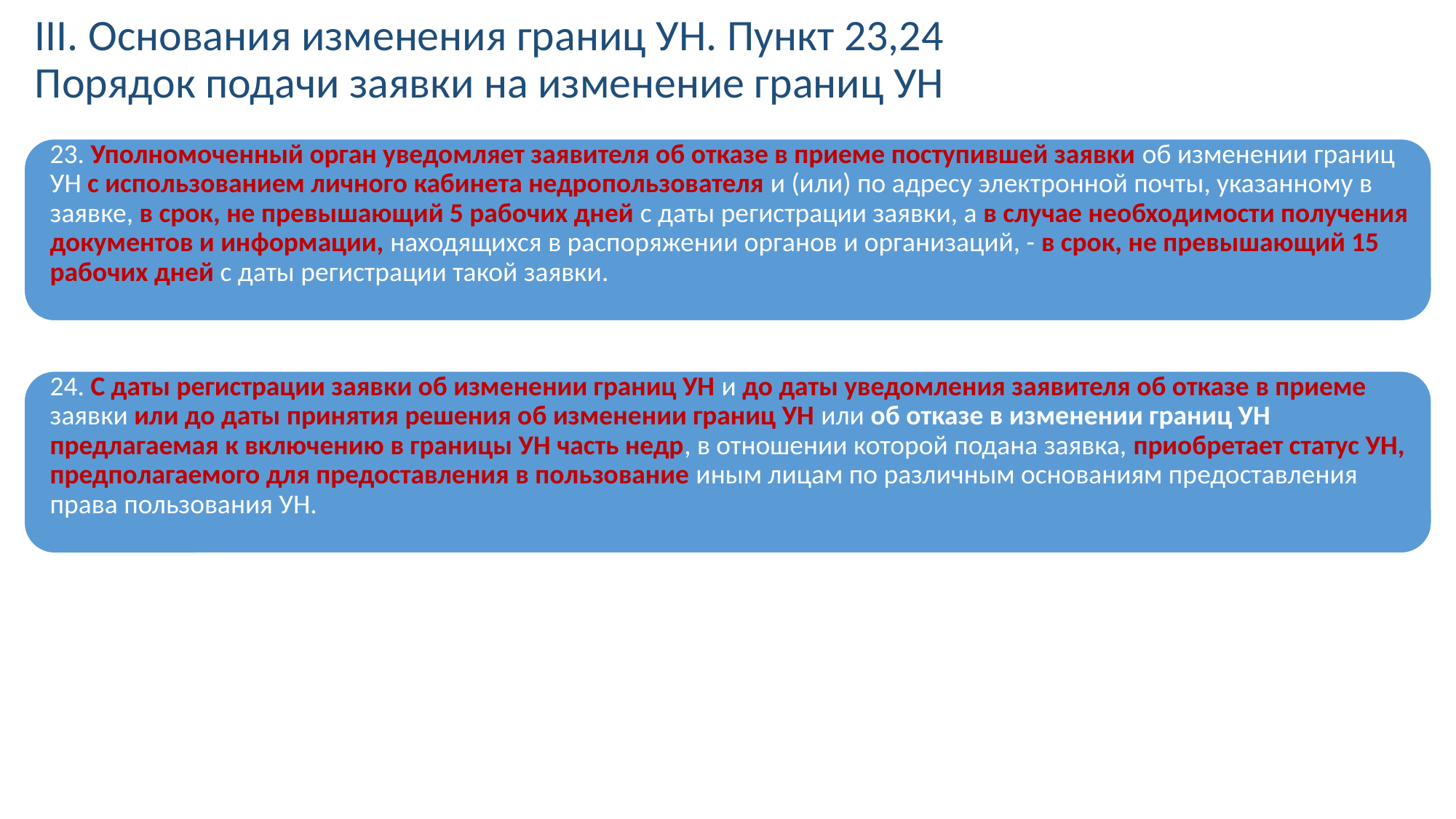

# III. Основания изменения границ УН. Пункт 23,24 Порядок подачи заявки на изменение границ УН
23. Уполномоченный орган уведомляет заявителя об отказе в приеме поступившей заявки об изменении границ УН с использованием личного кабинета недропользователя и (или) по адресу электронной почты, указанному в заявке, в срок, не превышающий 5 рабочих дней с даты регистрации заявки, а в случае необходимости получения документов и информации, находящихся в распоряжении органов и организаций, - в срок, не превышающий 15 рабочих дней с даты регистрации такой заявки.
24. С даты регистрации заявки об изменении границ УН и до даты уведомления заявителя об отказе в приеме заявки или до даты принятия решения об изменении границ УН или об отказе в изменении границ УН предлагаемая к включению в границы УН часть недр, в отношении которой подана заявка, приобретает статус УН, предполагаемого для предоставления в пользование иным лицам по различным основаниям предоставления права пользования УН.